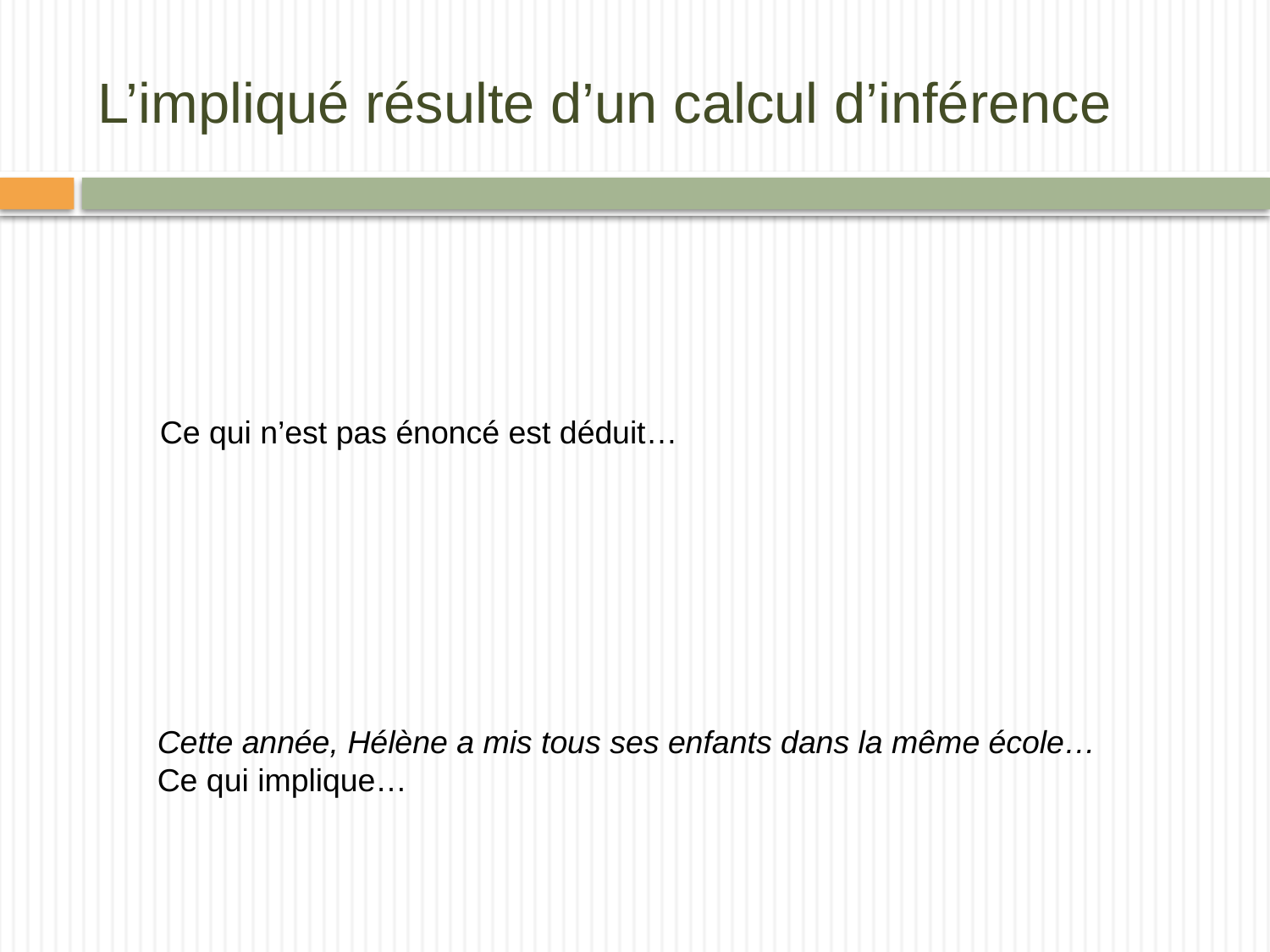

# L’impliqué résulte d’un calcul d’inférence
Ce qui n’est pas énoncé est déduit…
Cette année, Hélène a mis tous ses enfants dans la même école…
Ce qui implique…